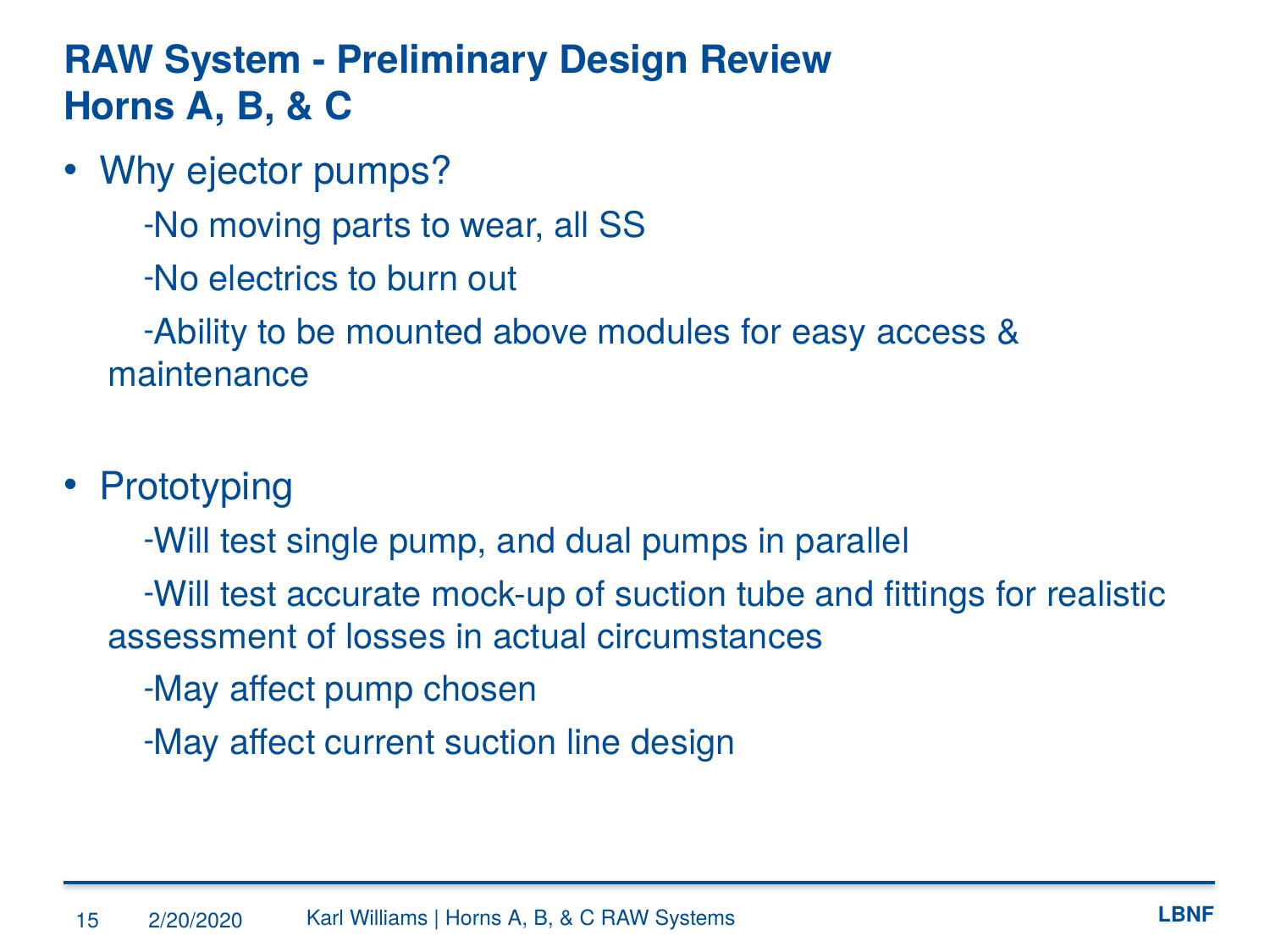

RAW System - Preliminary Design Review
Horns A, B, & C
Why ejector pumps?
No moving parts to wear, all SS
No electrics to burn out
Ability to be mounted above modules for easy access & maintenance

Prototyping
Will test single pump, and dual pumps in parallel
Will test accurate mock-up of suction tube and fittings for realistic assessment of losses in actual circumstances
May affect pump chosen
May affect current suction line design

Karl Williams | Horns A, B, & C RAW Systems

15
2/20/2020